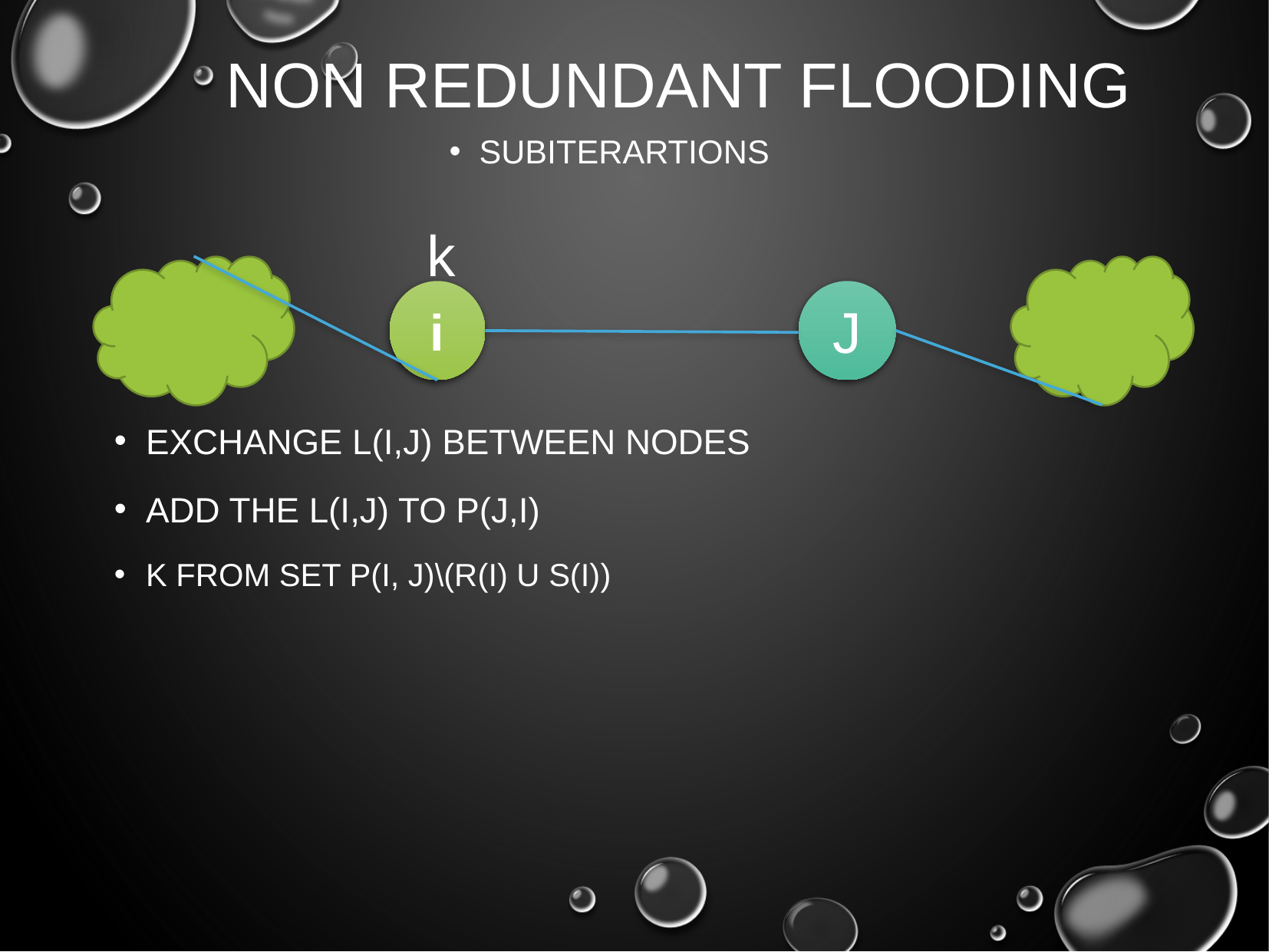

# NON REDUNDANT FLOODING
Subiterartions
k

i
J
Exchange L(i,j) between nodes
Add the l(i,j) to p(j,i)
k from set P(i, j)\(R(i) U S(i))